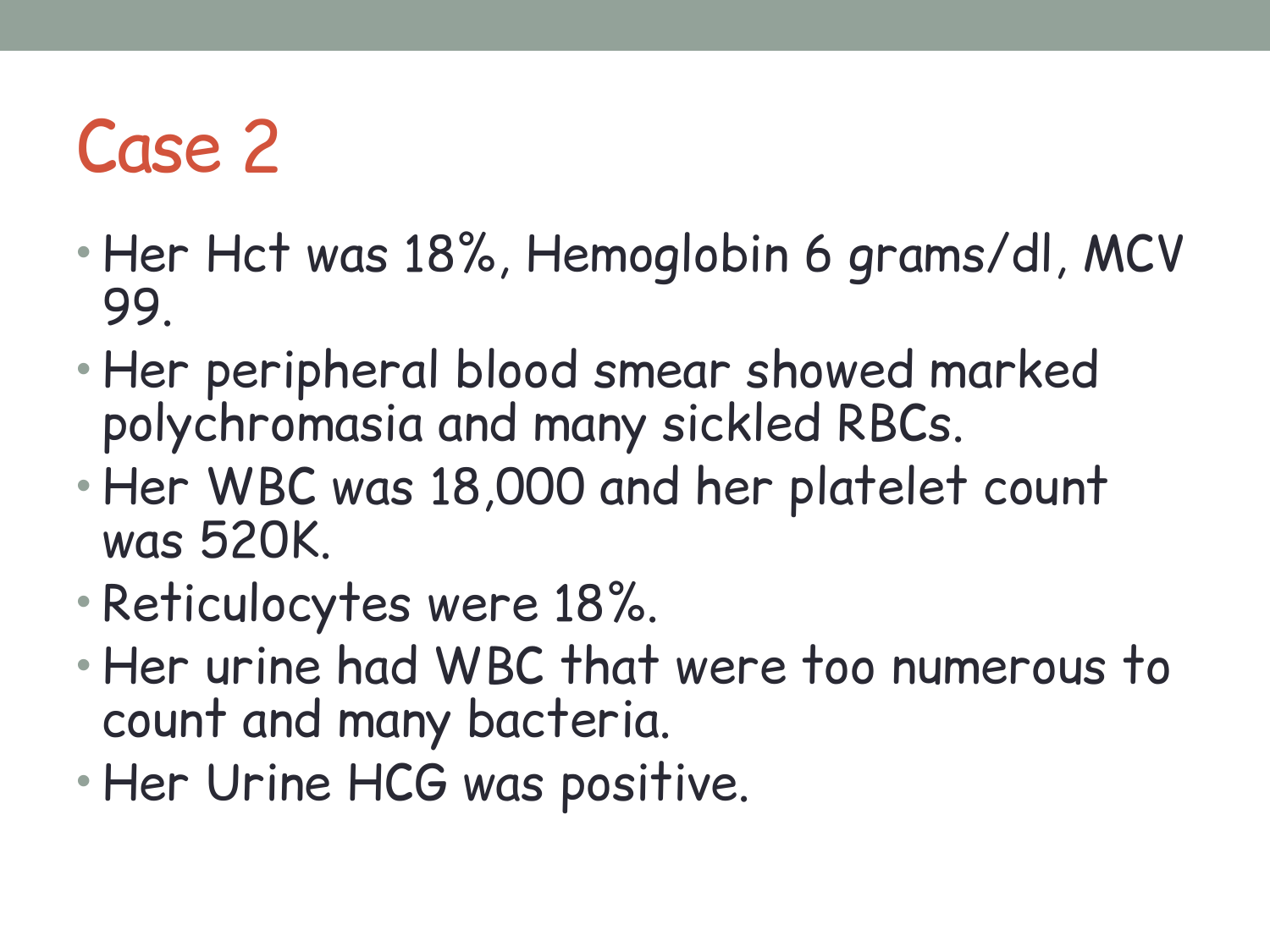

# Case 2
Her Hct was 18%, Hemoglobin 6 grams/dl, MCV 99.
Her peripheral blood smear showed marked polychromasia and many sickled RBCs.
Her WBC was 18,000 and her platelet count was 520K.
Reticulocytes were 18%.
Her urine had WBC that were too numerous to count and many bacteria.
Her Urine HCG was positive.